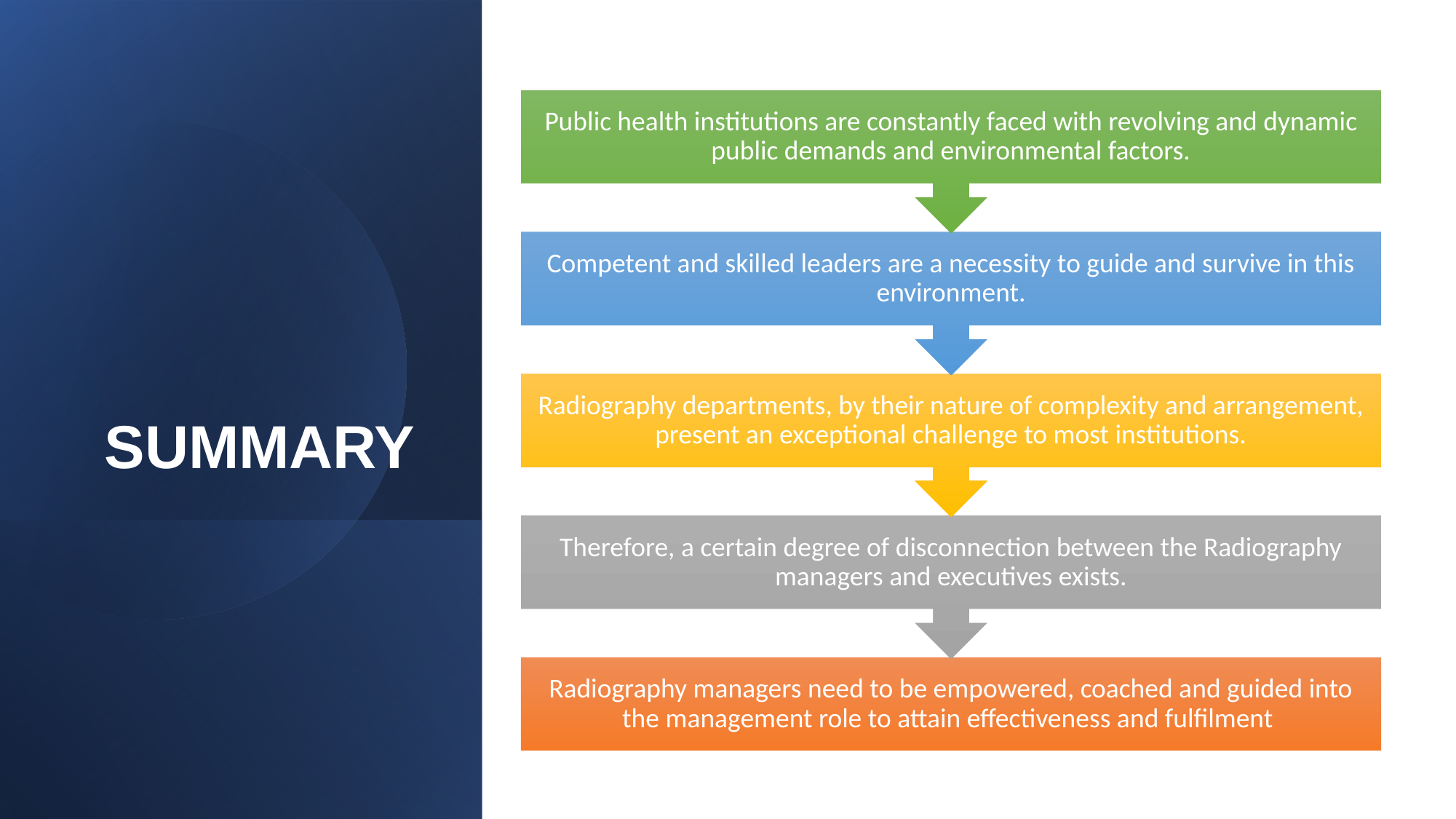

Radiography managers need to be empowered, coached and guided into the management role to attain effectiveness and fulfilment
Therefore, a certain degree of disconnection between the Radiography managers and executives exists.
Radiography departments, by their nature of complexity and arrangement, present an exceptional challenge to most institutions.
Competent and skilled leaders are a necessity to guide and survive in this environment.
Public health institutions are constantly faced with revolving and dynamic public demands and environmental factors.

# SUMMARY